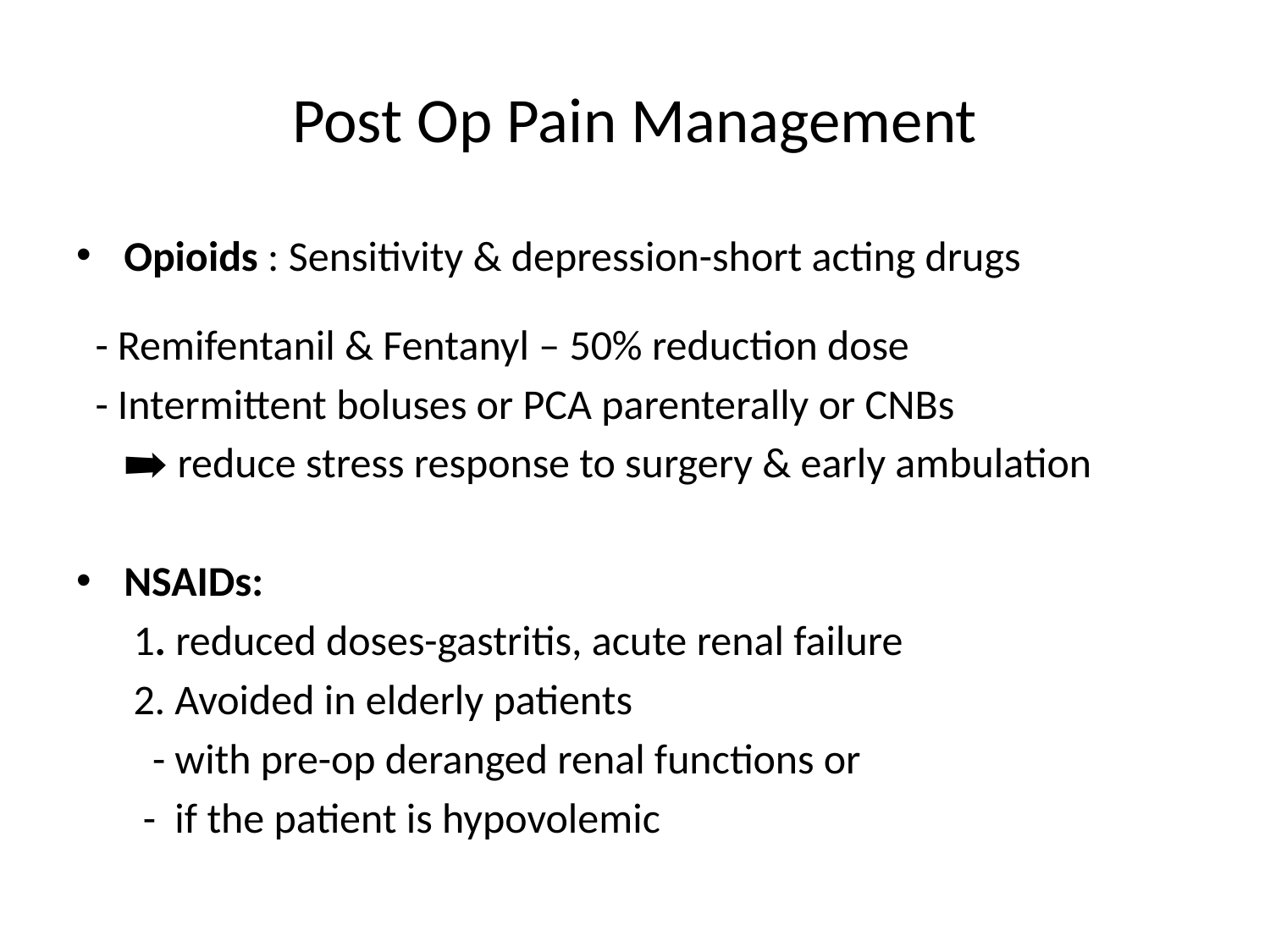

# Post Op Pain Management
Opioids : Sensitivity & depression-short acting drugs

  - Remifentanil & Fentanyl – 50% reduction dose
  - Intermittent boluses or PCA parenterally or CNBs
     ➡ reduce stress response to surgery & early ambulation

NSAIDs:
      1. reduced doses-gastritis, acute renal failure
      2. Avoided in elderly patients
        - with pre-op deranged renal functions or
       -  if the patient is hypovolemic